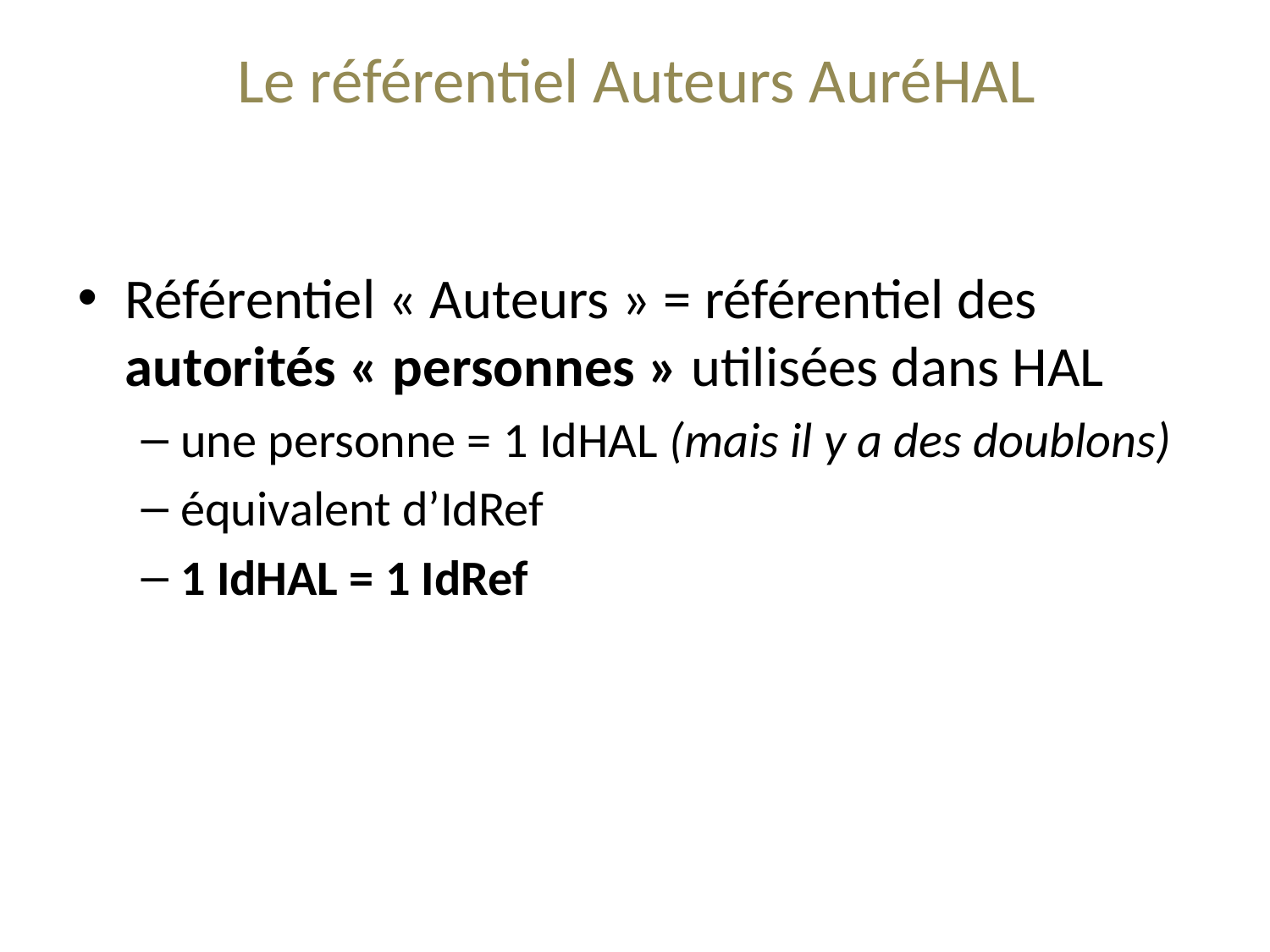

# Le référentiel Auteurs AuréHAL
Référentiel « Auteurs » = référentiel des autorités « personnes » utilisées dans HAL
une personne = 1 IdHAL (mais il y a des doublons)
équivalent d’IdRef
1 IdHAL = 1 IdRef